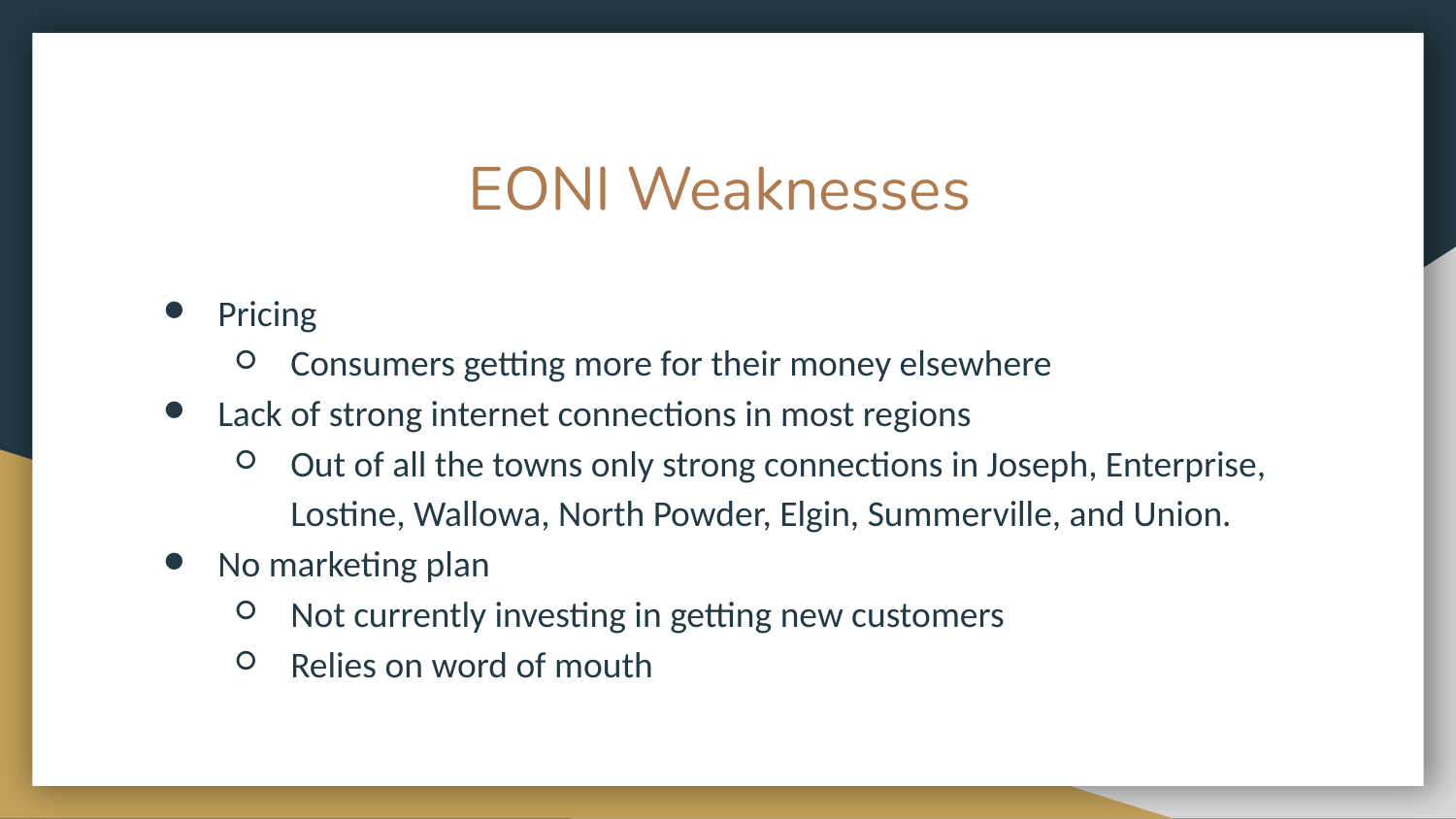

# EONI Weaknesses
Pricing
Consumers getting more for their money elsewhere
Lack of strong internet connections in most regions
Out of all the towns only strong connections in Joseph, Enterprise, Lostine, Wallowa, North Powder, Elgin, Summerville, and Union.
No marketing plan
Not currently investing in getting new customers
Relies on word of mouth